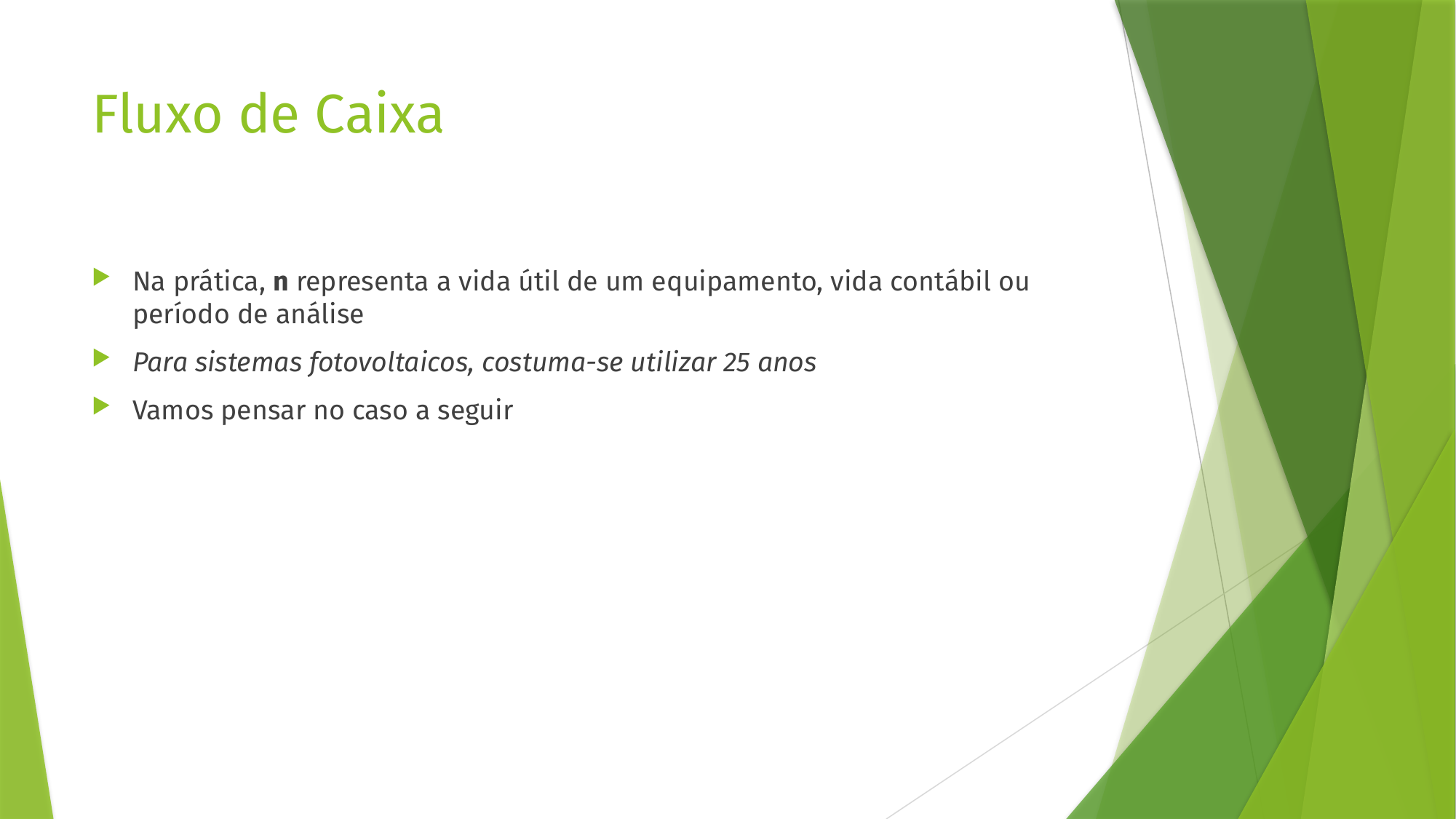

# Fluxo de Caixa
Na prática, n representa a vida útil de um equipamento, vida contábil ou período de análise
Para sistemas fotovoltaicos, costuma-se utilizar 25 anos
Vamos pensar no caso a seguir